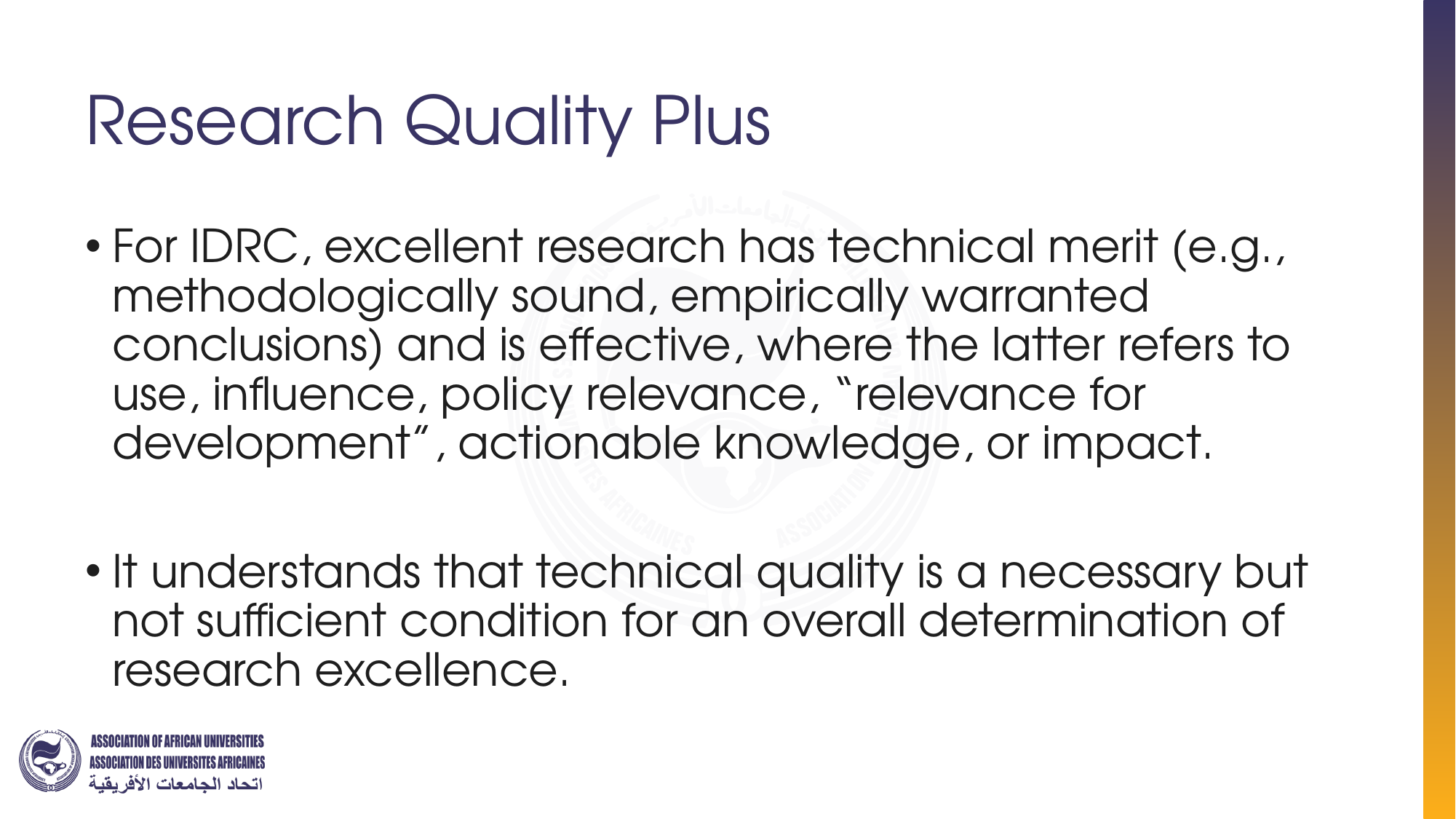

# Research Quality Plus
For IDRC, excellent research has technical merit (e.g., methodologically sound, empirically warranted conclusions) and is effective, where the latter refers to use, influence, policy relevance, “relevance for development”, actionable knowledge, or impact.

It understands that technical quality is a necessary but not sufficient condition for an overall determination of research excellence.